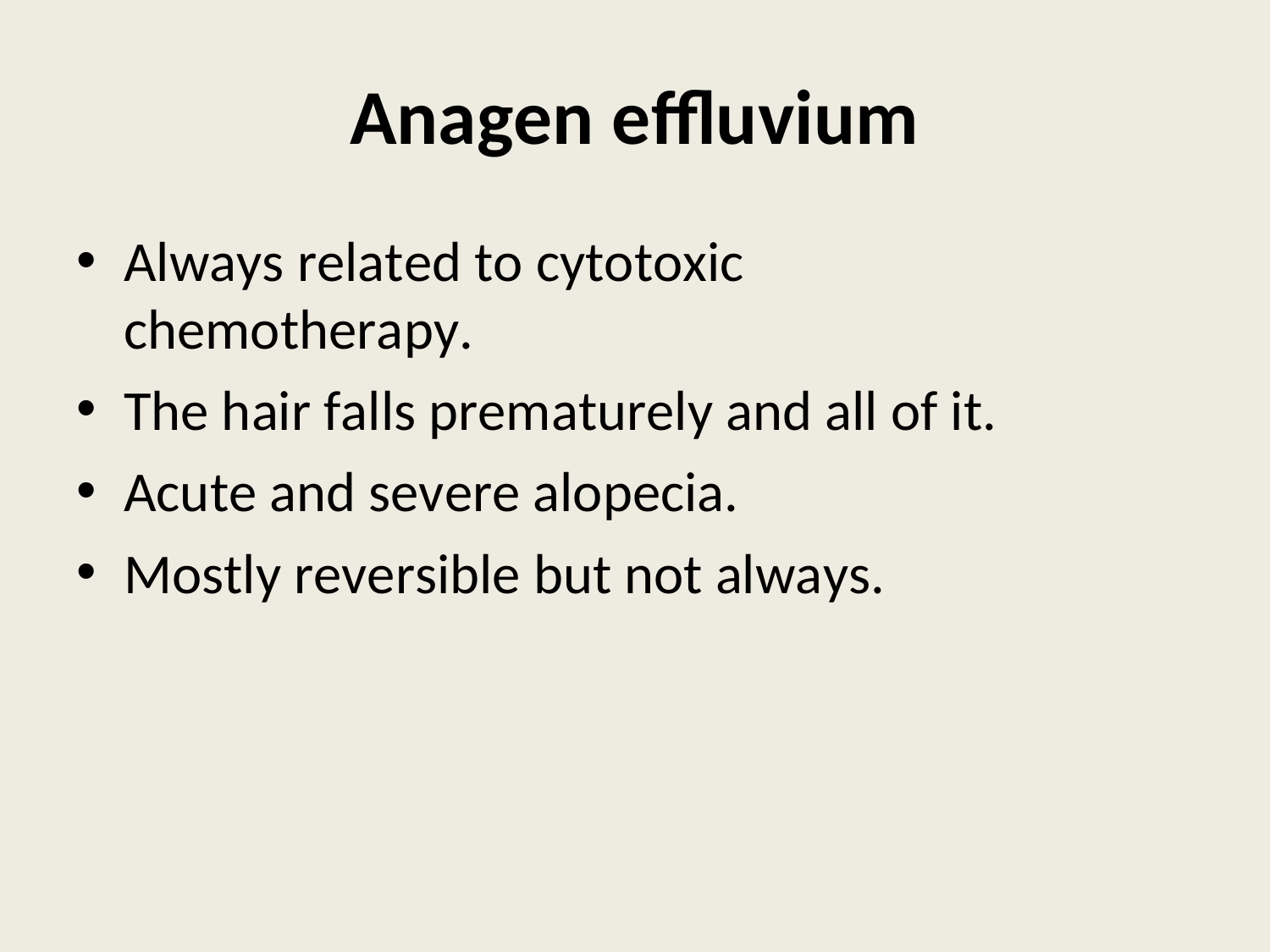

# Anagen effluvium
Always related to cytotoxic chemotherapy.

The hair falls prematurely and all of it.

Acute and severe alopecia.

Mostly reversible but not always.